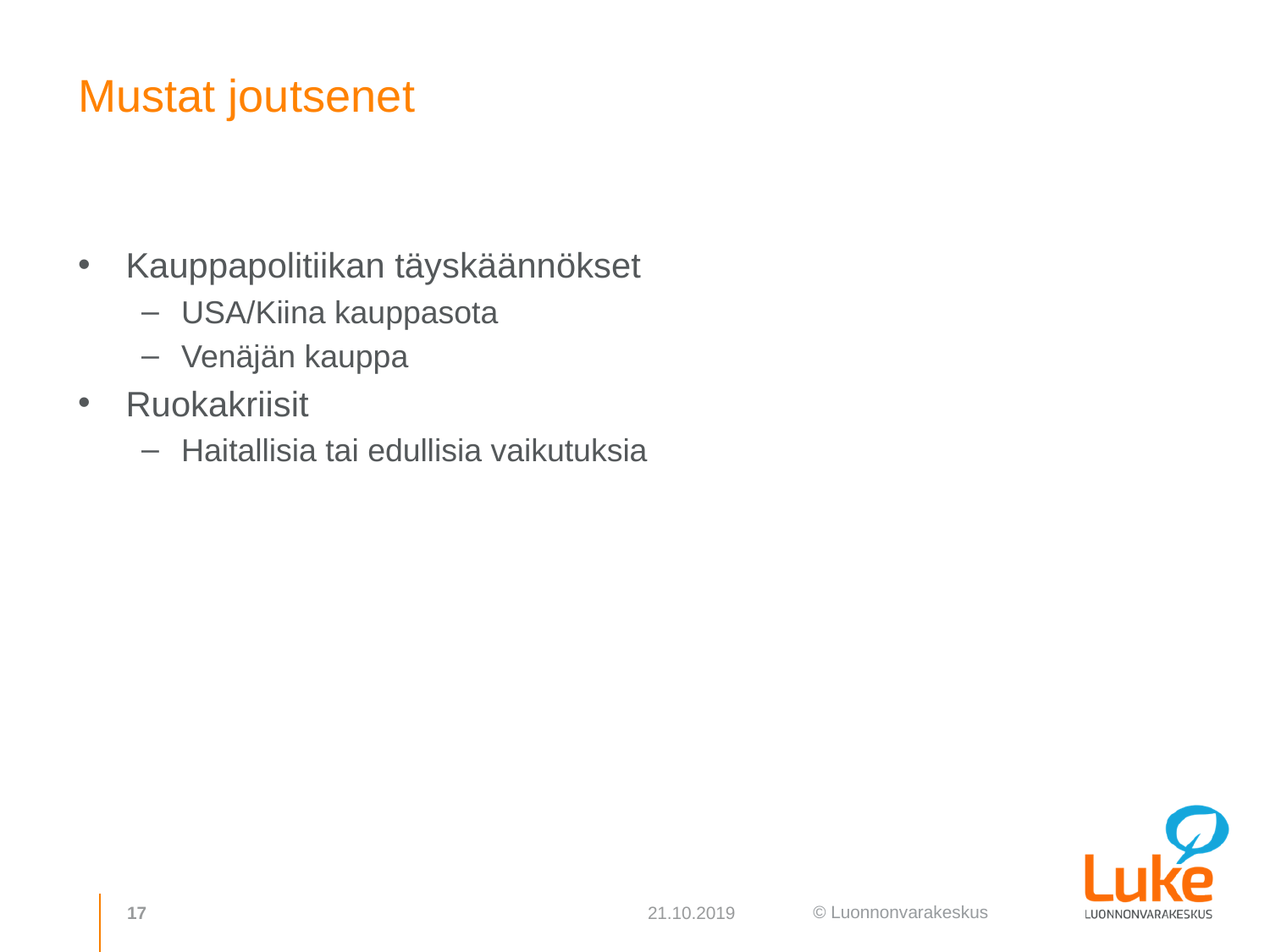

# Mustat joutsenet
Kauppapolitiikan täyskäännökset
USA/Kiina kauppasota
Venäjän kauppa
Ruokakriisit
Haitallisia tai edullisia vaikutuksia
17
21.10.2019